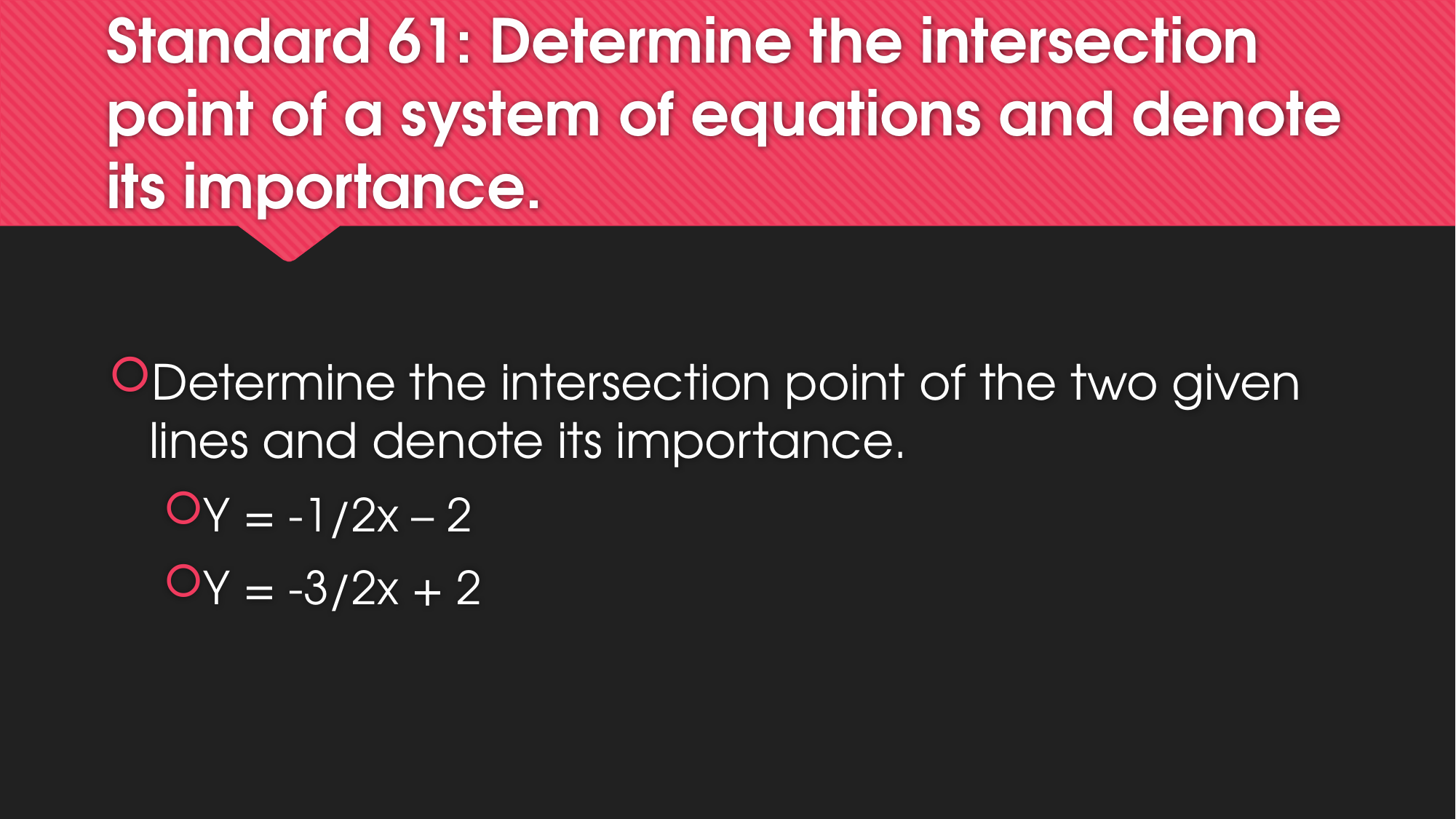

# Standard 61: Determine the intersection point of a system of equations and denote its importance.
Determine the intersection point of the two given lines and denote its importance.
Y = -1/2x – 2
Y = -3/2x + 2